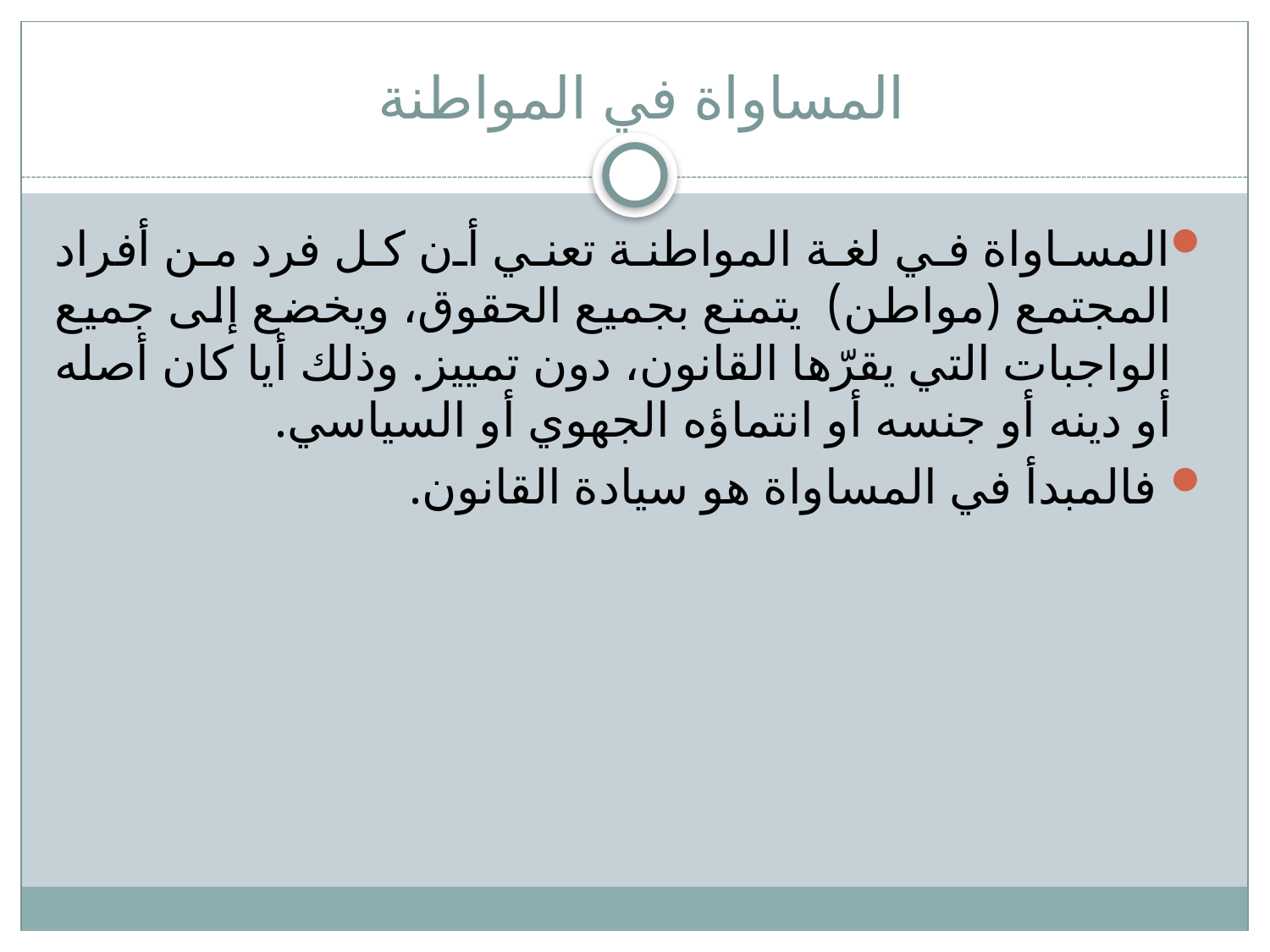

# المساواة في المواطنة
المساواة في لغة المواطنة تعني أن كل فرد من أفراد المجتمع (مواطن)  يتمتع بجميع الحقوق، ويخضع إلى جميع الواجبات التي يقرّها القانون، دون تمييز. وذلك أيا كان أصله أو دينه أو جنسه أو انتماؤه الجهوي أو السياسي.
 فالمبدأ في المساواة هو سيادة القانون.